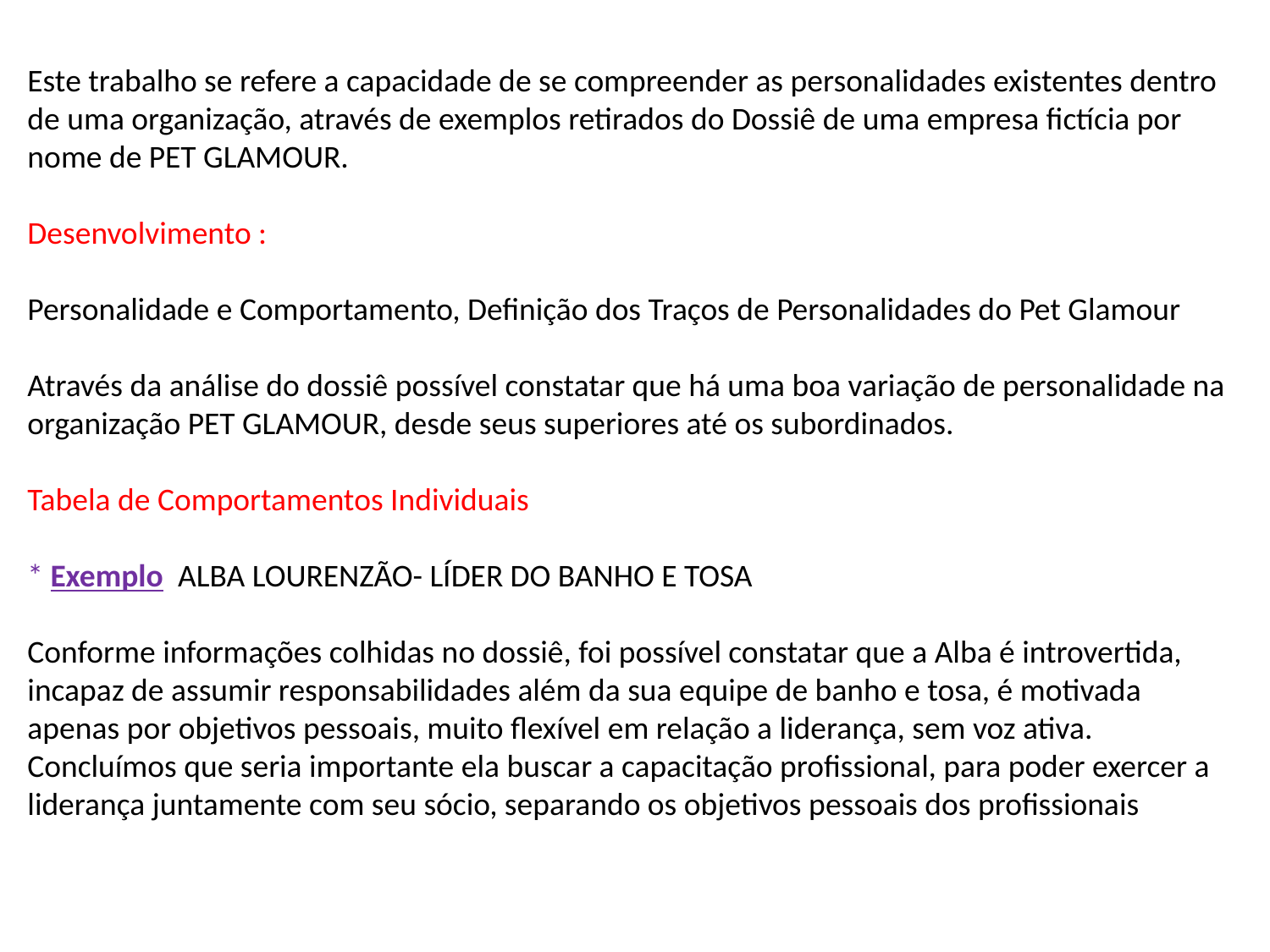

Este trabalho se refere a capacidade de se compreender as personalidades existentes dentro de uma organização, através de exemplos retirados do Dossiê de uma empresa fictícia por nome de PET GLAMOUR.
Desenvolvimento :
Personalidade e Comportamento, Definição dos Traços de Personalidades do Pet Glamour
Através da análise do dossiê possível constatar que há uma boa variação de personalidade na organização PET GLAMOUR, desde seus superiores até os subordinados.

Tabela de Comportamentos Individuais
* Exemplo  ALBA LOURENZÃO- LÍDER DO BANHO E TOSA
Conforme informações colhidas no dossiê, foi possível constatar que a Alba é introvertida, incapaz de assumir responsabilidades além da sua equipe de banho e tosa, é motivada apenas por objetivos pessoais, muito flexível em relação a liderança, sem voz ativa. Concluímos que seria importante ela buscar a capacitação profissional, para poder exercer a liderança juntamente com seu sócio, separando os objetivos pessoais dos profissionais
#